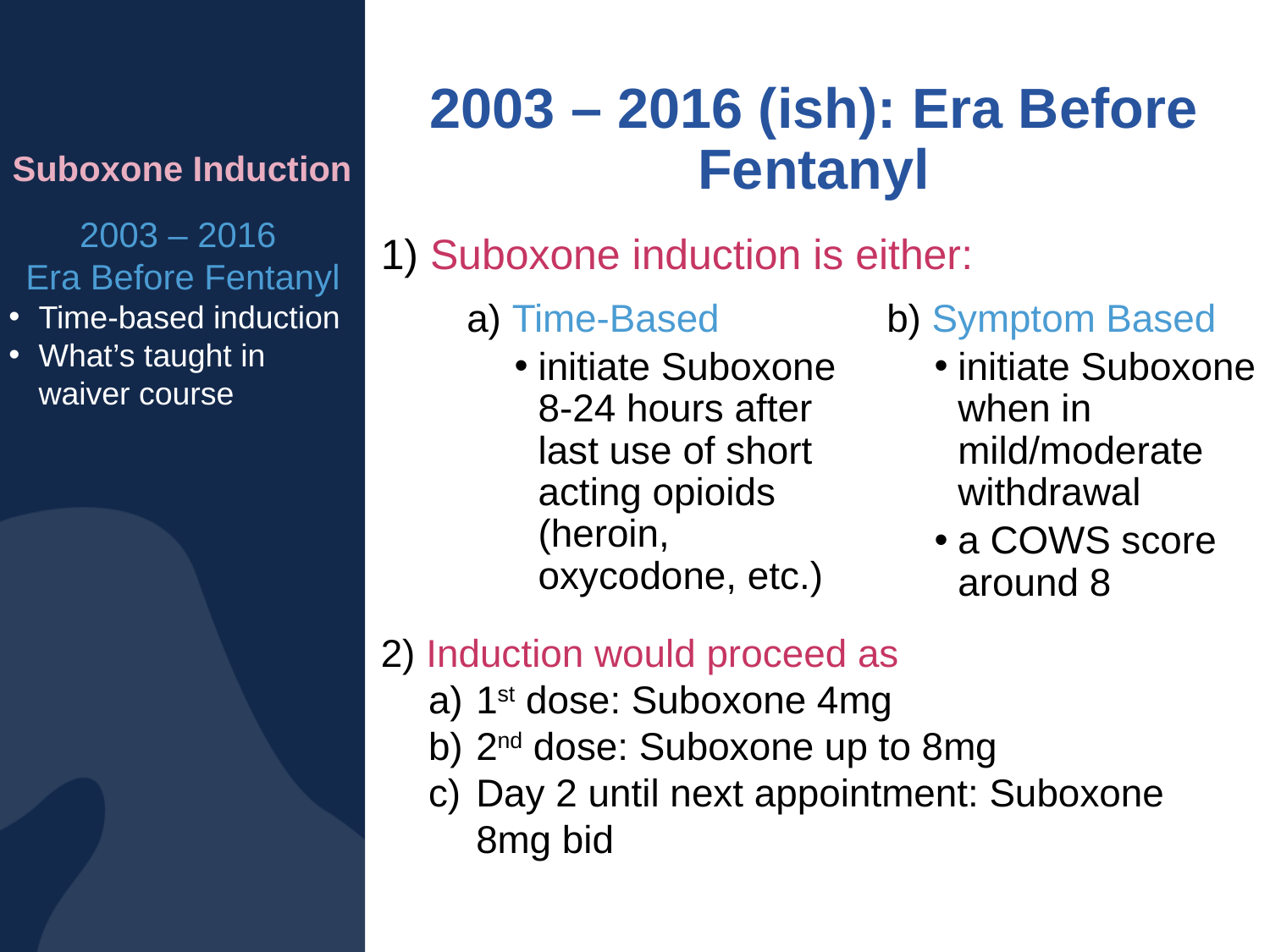

# 2003 – 2016 (ish): Era Before Fentanyl
Suboxone Induction
2003 – 2016
Era Before Fentanyl
Time-based induction
What’s taught in waiver course

1) Suboxone induction is either:
a) Time-Based
initiate Suboxone 8-24 hours after last use of short acting opioids (heroin, oxycodone, etc.)
b) Symptom Based
initiate Suboxone when in mild/moderate withdrawal
a COWS score around 8
2) Induction would proceed as
1st dose: Suboxone 4mg
2nd dose: Suboxone up to 8mg
Day 2 until next appointment: Suboxone 8mg bid